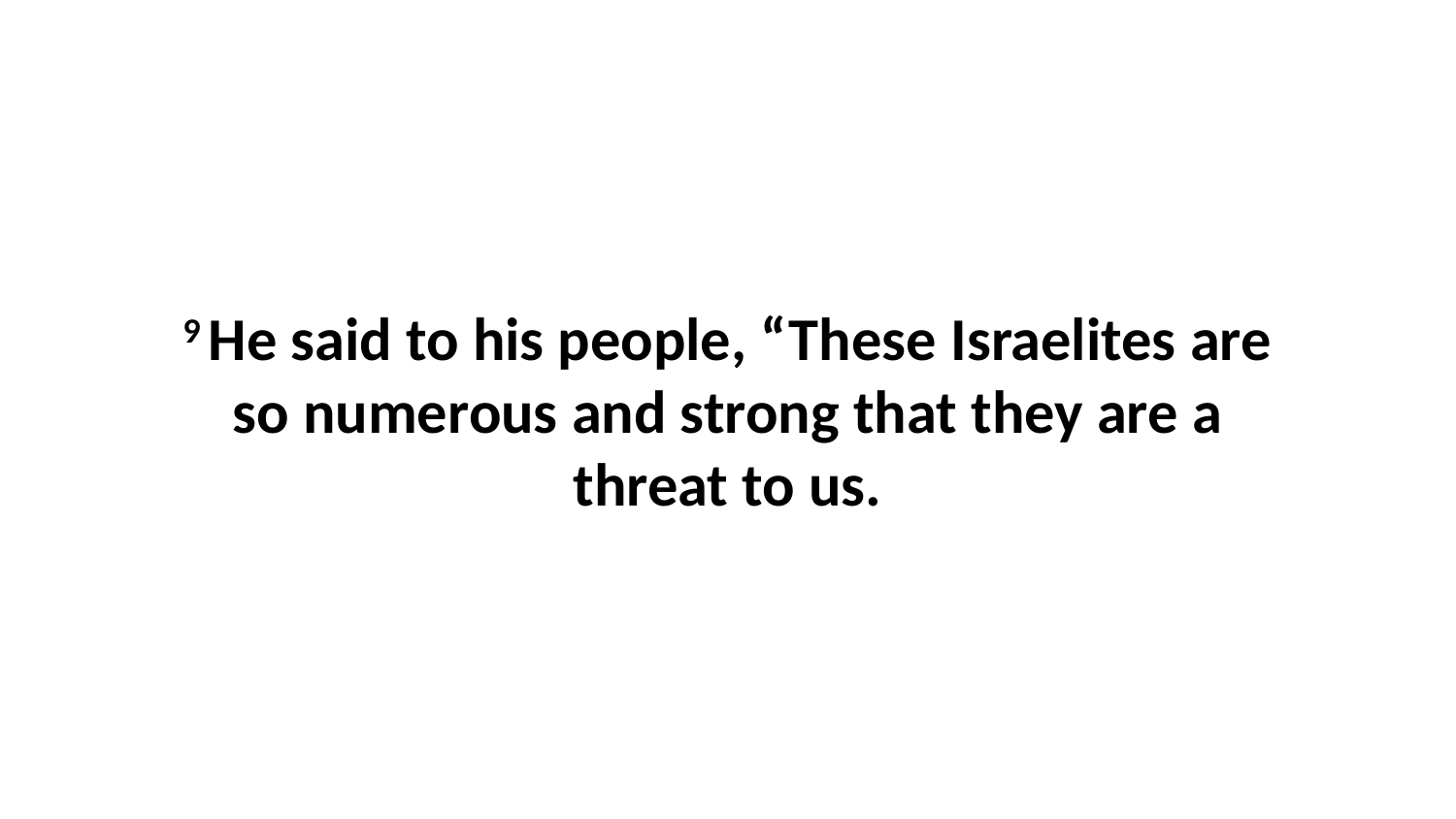

9 He said to his people, “These Israelites are so numerous and strong that they are a threat to us.